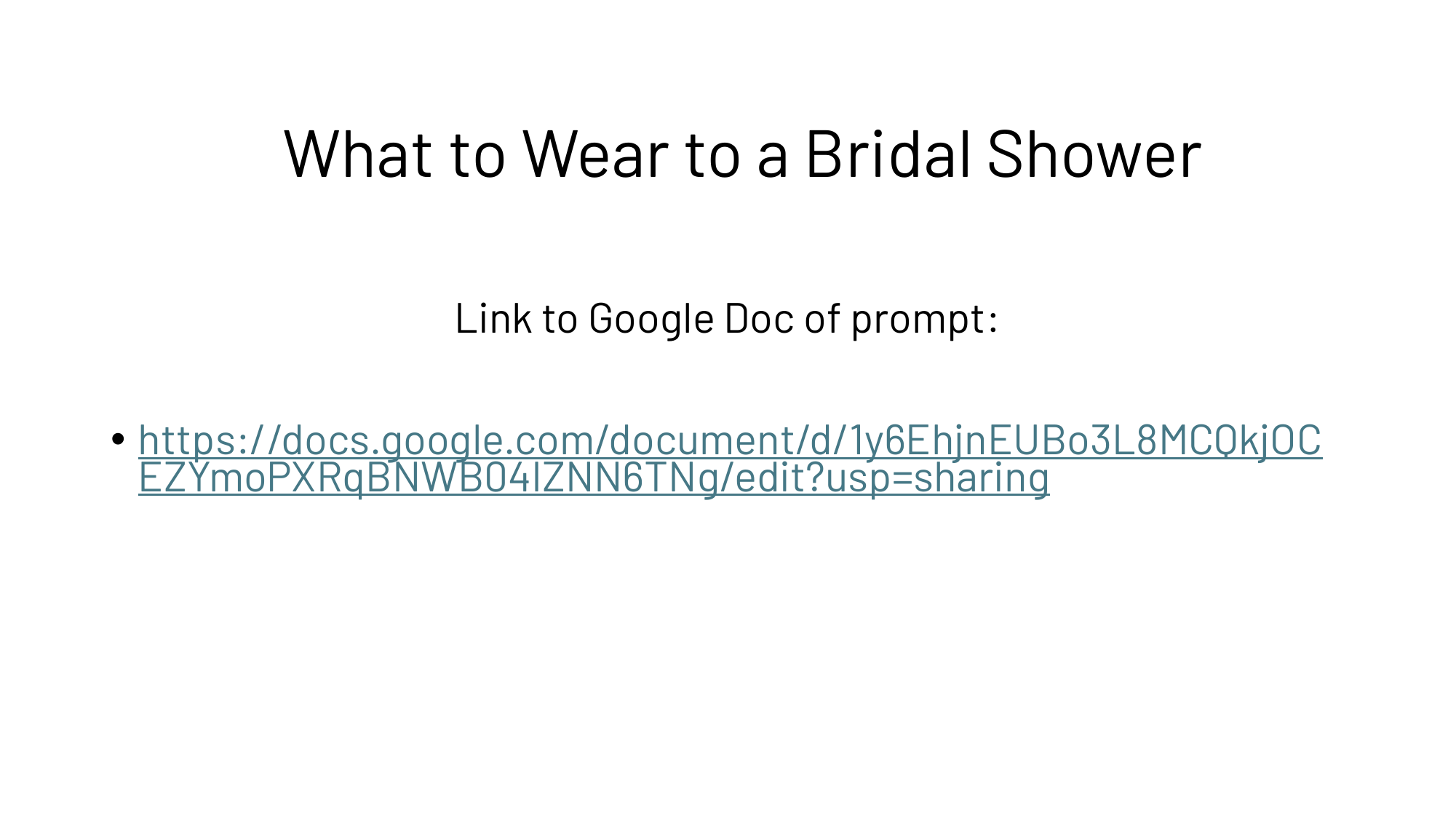

# What to Wear to a Bridal Shower
Link to Google Doc of prompt:

https://docs.google.com/document/d/1y6EhjnEUBo3L8MCQkjOCEZYmoPXRqBNWB04IZNN6TNg/edit?usp=sharing